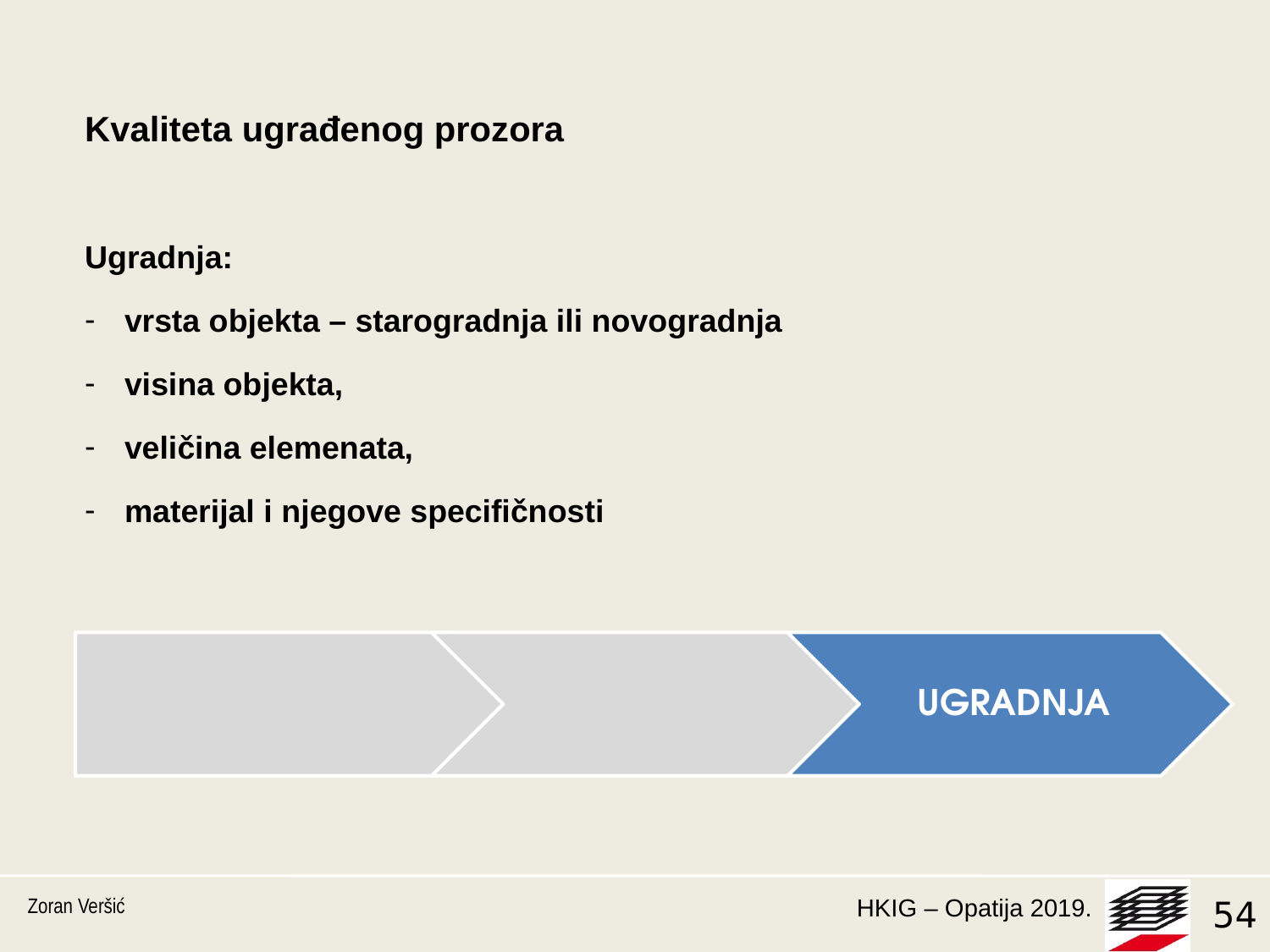

Kvaliteta ugrađenog prozora

Ugradnja:
vrsta objekta – starogradnja ili novogradnja
visina objekta,
veličina elemenata,
materijal i njegove specifičnosti

UGRADNJA
Zoran Veršić
54